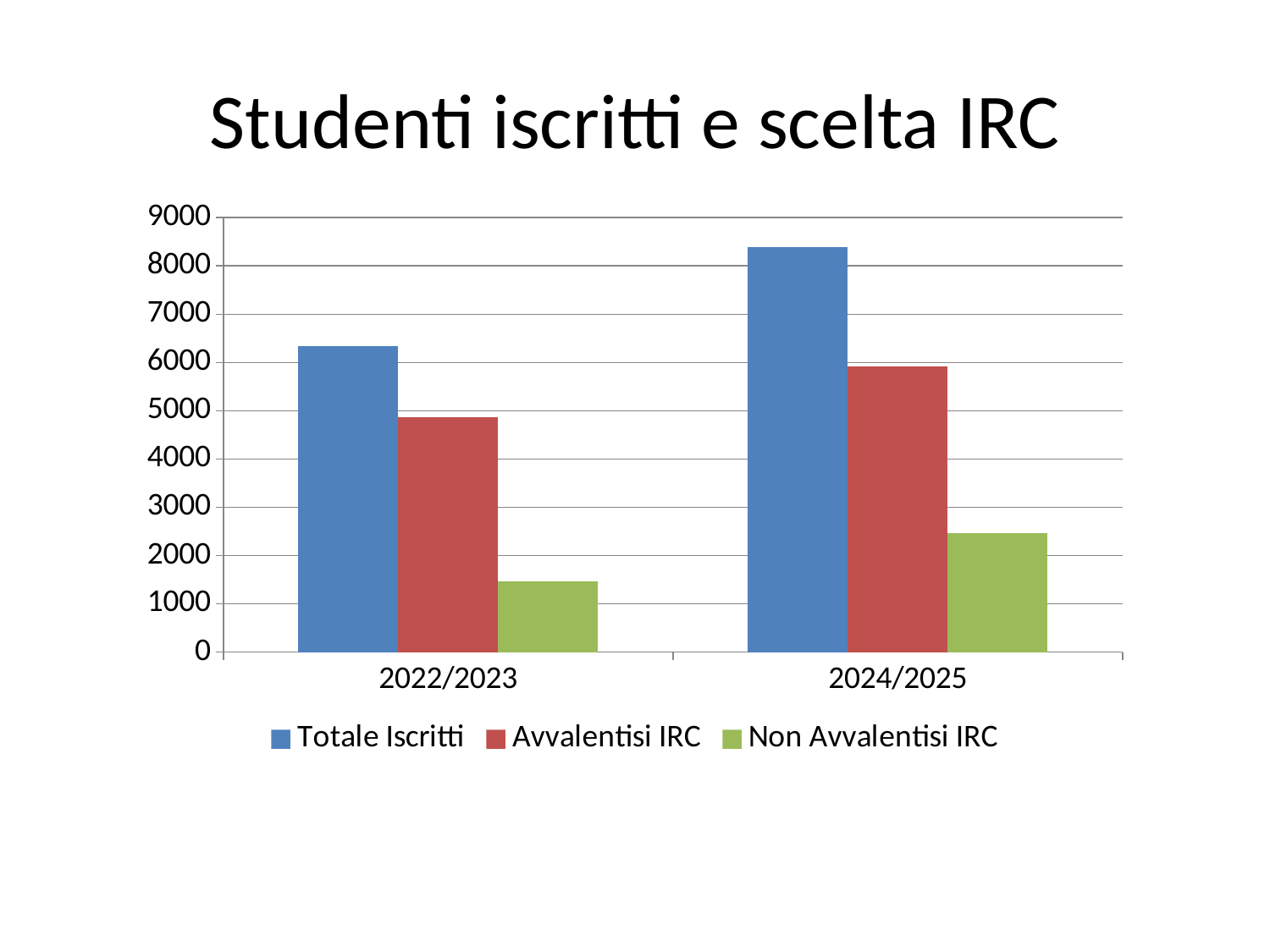

# Studenti iscritti e scelta IRC

### Chart

| Category | Totale Iscritti | Avvalentisi IRC | Non Avvalentisi IRC |
|---|---|---|---|
| 2022/2023 | 6333.0 | 4873.0 | 1460.0 |
| 2024/2025 | 8382.0 | 5924.0 | 2458.0 |